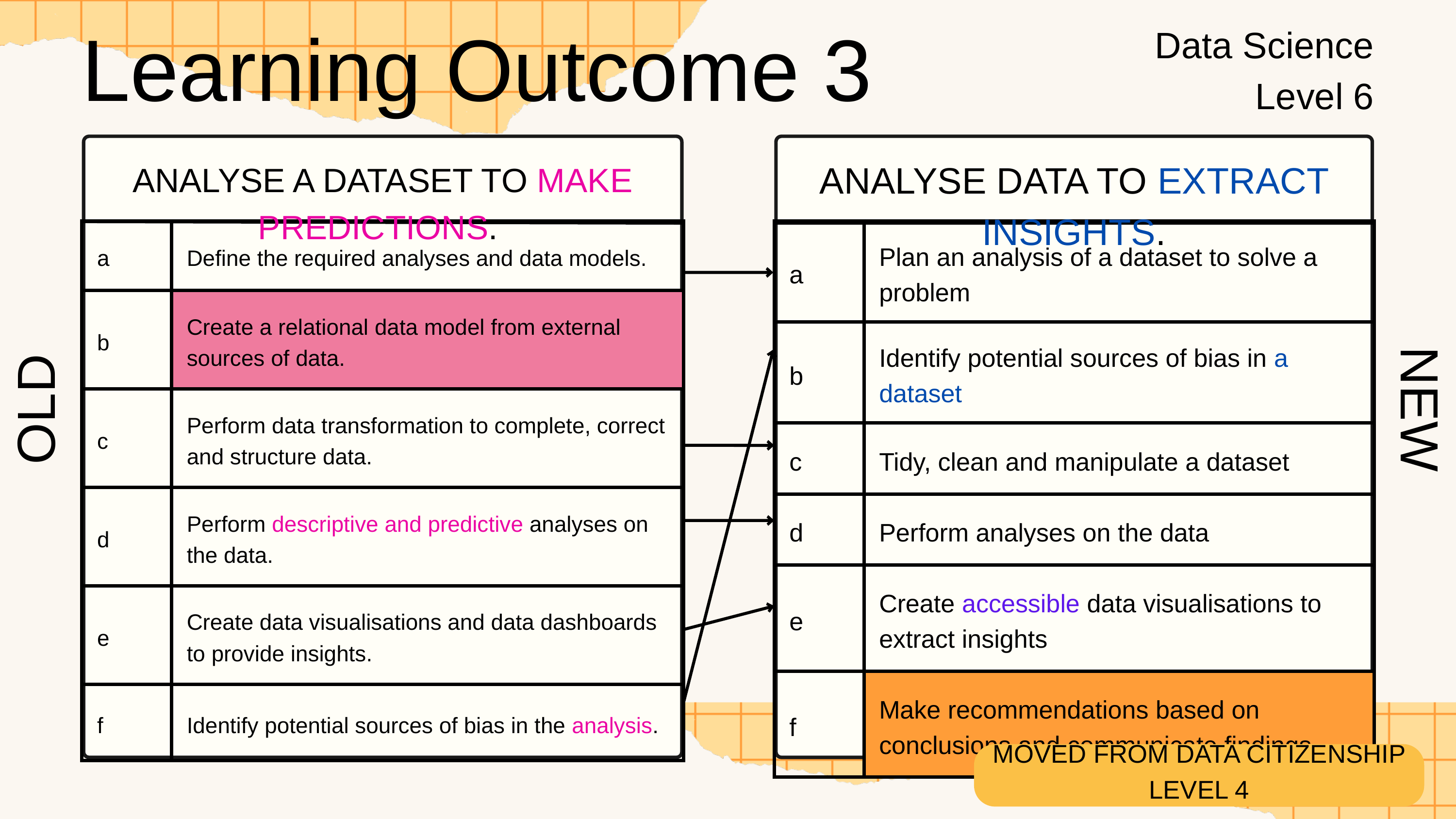

Learning Outcome 3
Data Science
Level 6

ANALYSE DATA TO EXTRACT INSIGHTS.
ANALYSE A DATASET TO MAKE PREDICTIONS.
| a | Define the required analyses and data models. |
| --- | --- |
| b | Create a relational data model from external sources of data. |
| c | Perform data transformation to complete, correct and structure data. |
| d | Perform descriptive and predictive analyses on the data. |
| e | Create data visualisations and data dashboards to provide insights. |
| f | Identify potential sources of bias in the analysis. |
| a | Plan an analysis of a dataset to solve a problem |
| --- | --- |
| b | Identify potential sources of bias in a dataset |
| c | Tidy, clean and manipulate a dataset |
| d | Perform analyses on the data |
| e | Create accessible data visualisations to extract insights |
| f | Make recommendations based on conclusions and communicate findings |

OLD
NEW

MOVED FROM DATA CITIZENSHIP LEVEL 4